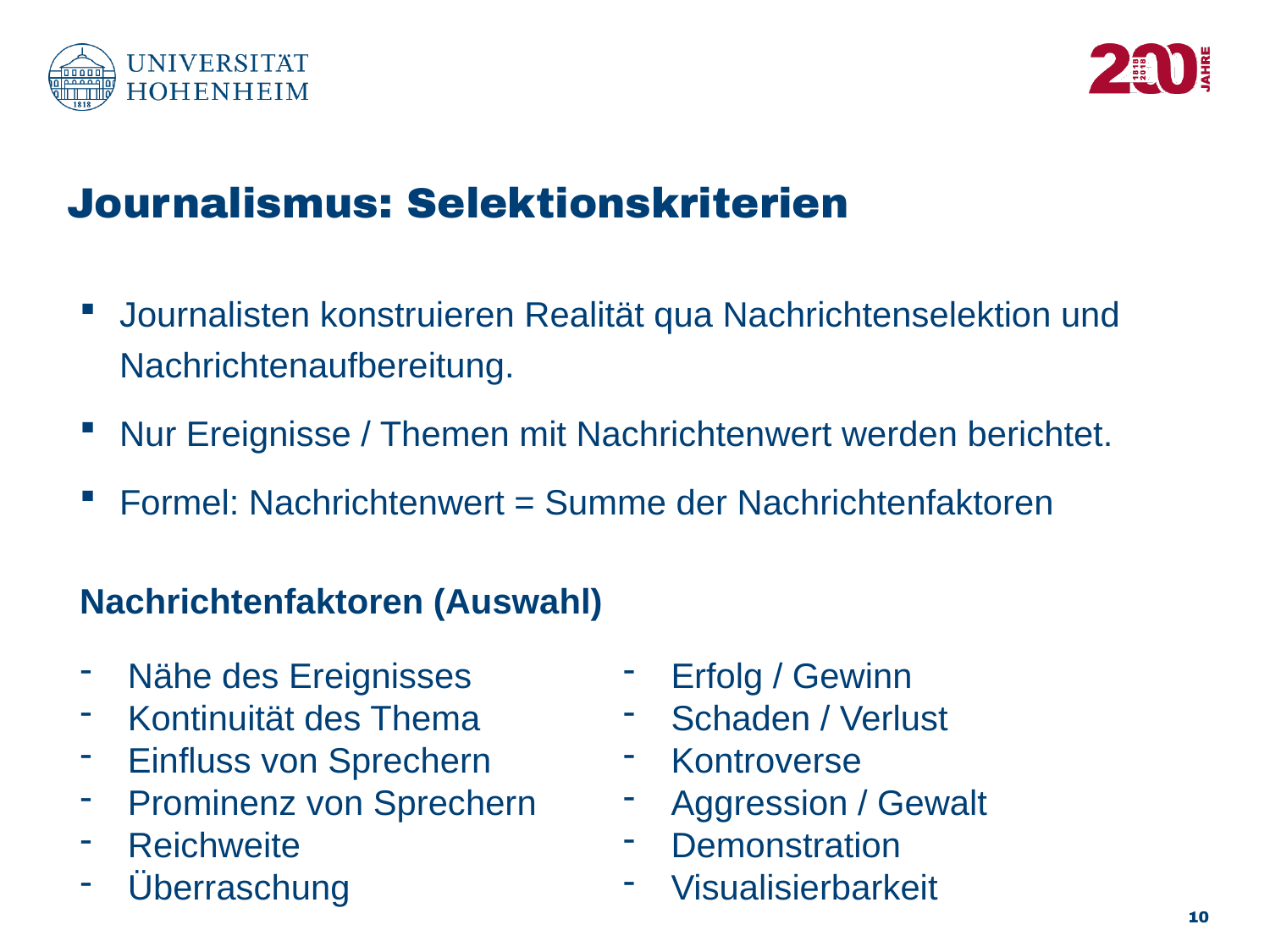

Journalismus: Selektionskriterien
Journalisten konstruieren Realität qua Nachrichtenselektion und Nachrichtenaufbereitung.
Nur Ereignisse / Themen mit Nachrichtenwert werden berichtet.
Formel: Nachrichtenwert = Summe der Nachrichtenfaktoren

Nachrichtenfaktoren (Auswahl)
Erfolg / Gewinn
Schaden / Verlust
Kontroverse
Aggression / Gewalt
Demonstration
Visualisierbarkeit

Nähe des Ereignisses
Kontinuität des Thema
Einfluss von Sprechern
Prominenz von Sprechern
Reichweite
Überraschung